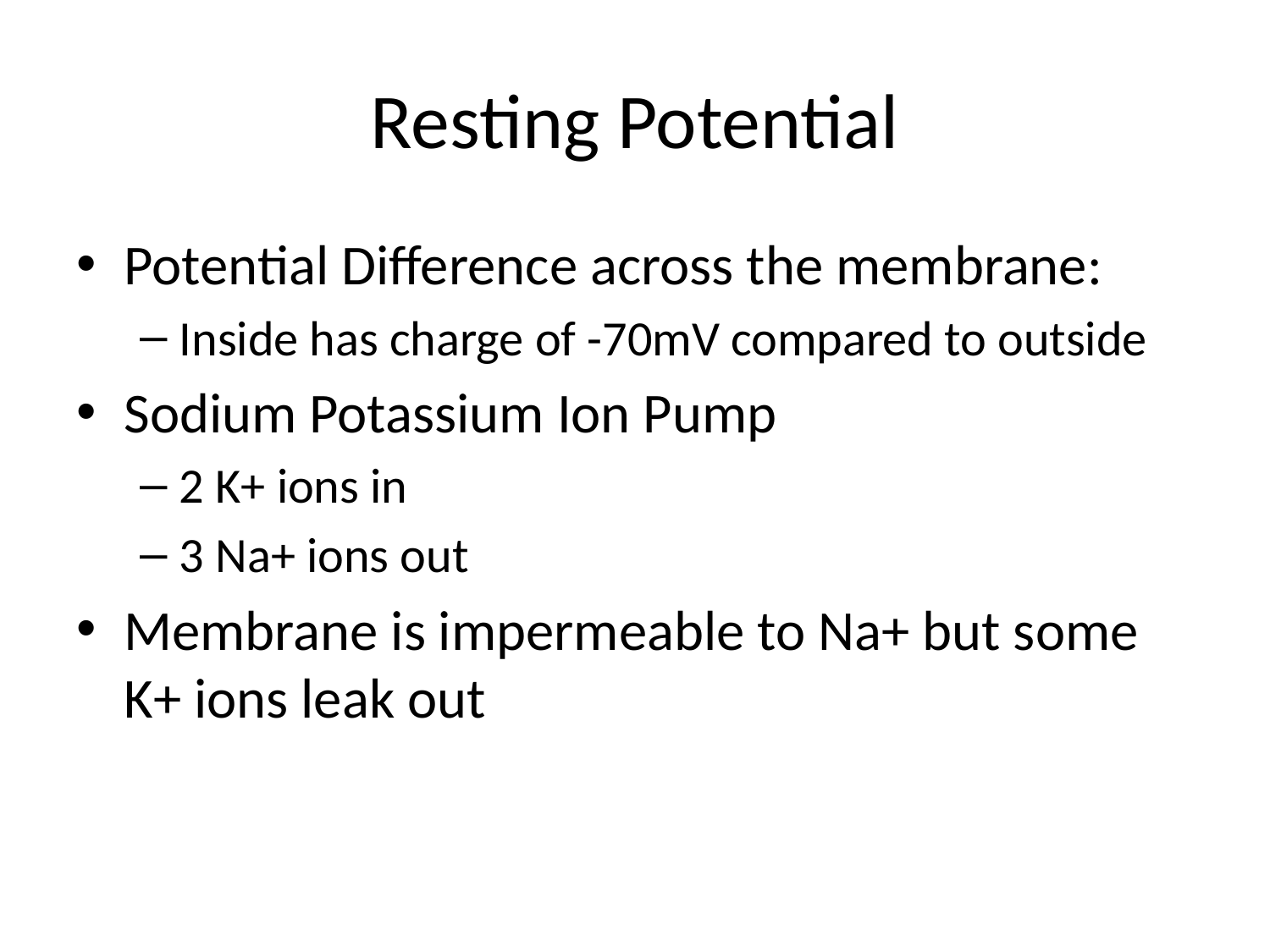

# Resting Potential
Potential Difference across the membrane:
Inside has charge of -70mV compared to outside
Sodium Potassium Ion Pump
2 K+ ions in
3 Na+ ions out
Membrane is impermeable to Na+ but some K+ ions leak out